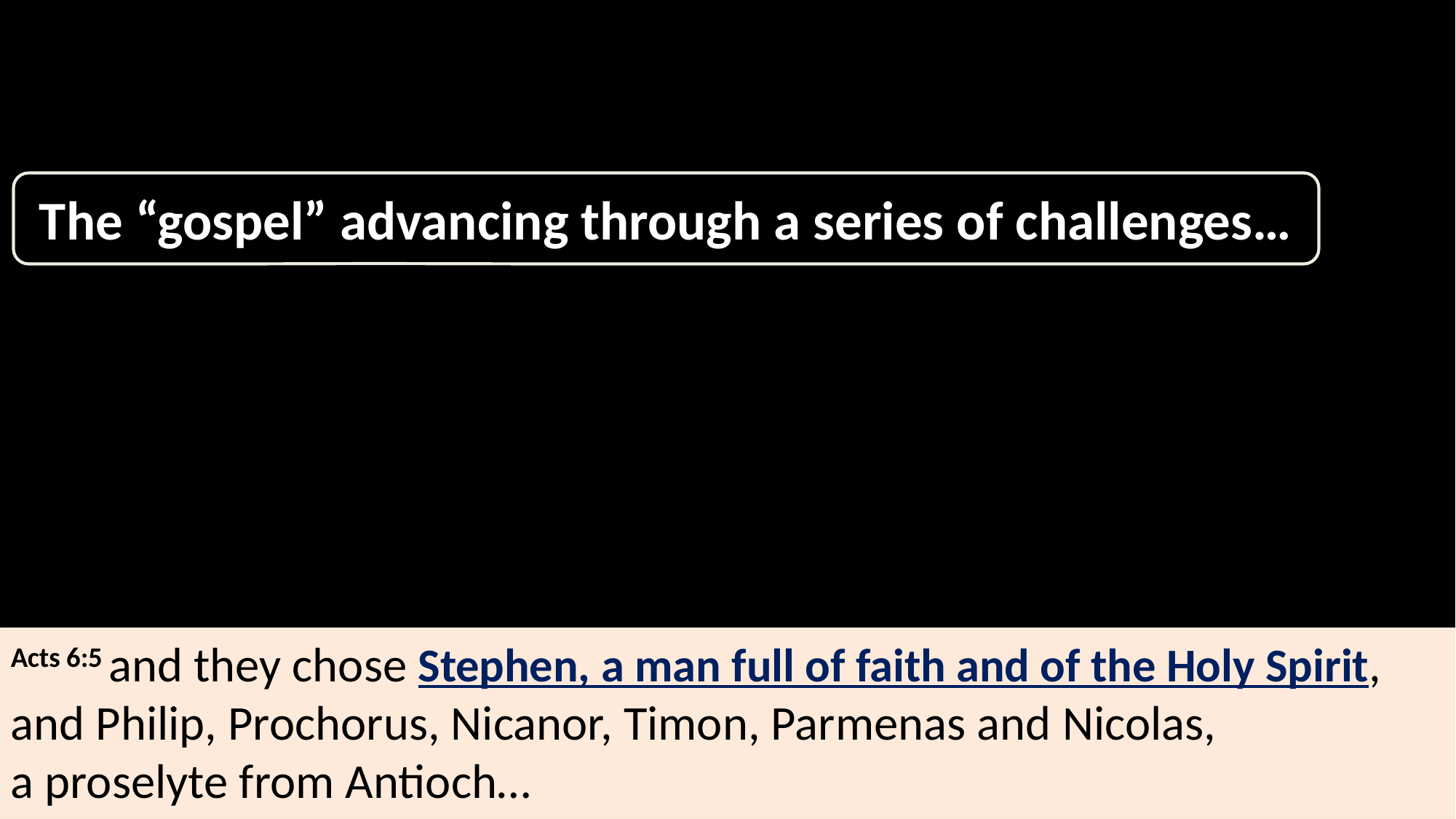

The Book of Acts
The “gospel” advancing through a series of challenges…

Acts 6:5 and they chose Stephen, a man full of faith and of the Holy Spirit, and Philip, Prochorus, Nicanor, Timon, Parmenas and Nicolas, a proselyte from Antioch…

Acts 6 & 7  Stephen’s Defense